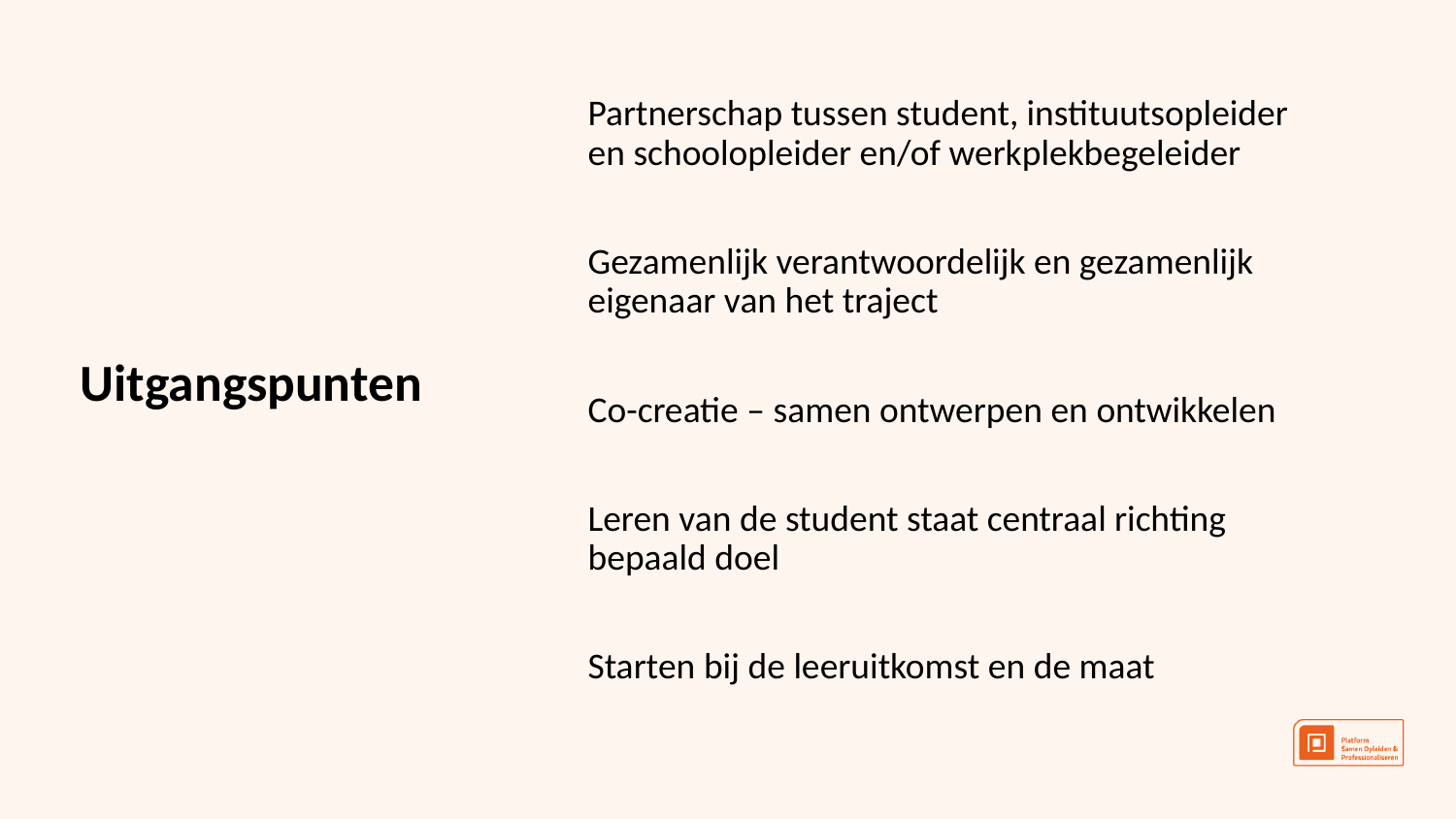

Partnerschap tussen student, instituutsopleider en schoolopleider en/of werkplekbegeleider

Gezamenlijk verantwoordelijk en gezamenlijk eigenaar van het traject

Co-creatie – samen ontwerpen en ontwikkelen

Leren van de student staat centraal richting bepaald doel

Starten bij de leeruitkomst en de maat

Uitgangspunten